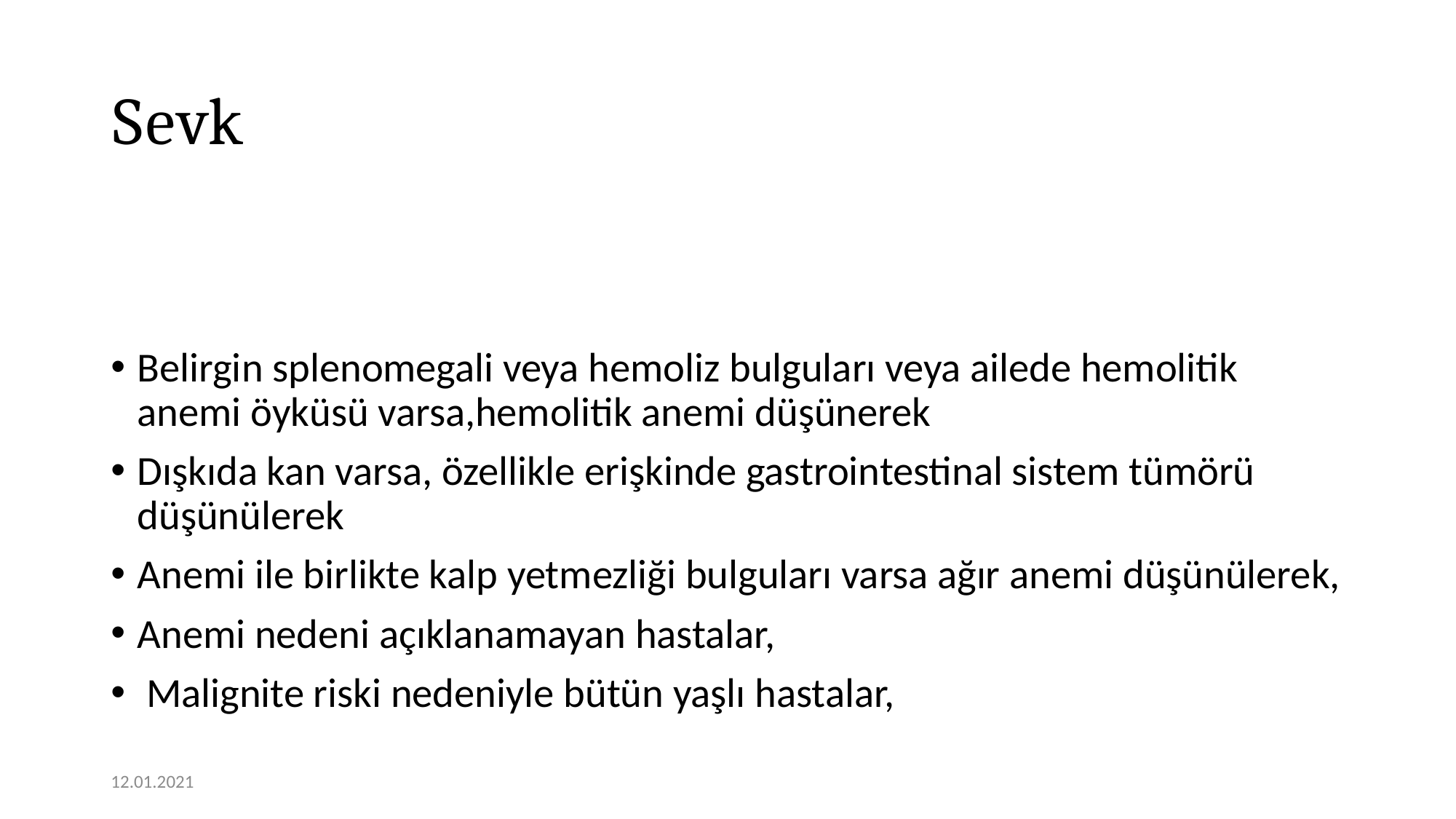

# Sevk

Belirgin splenomegali veya hemoliz bulguları veya ailede hemolitik anemi öyküsü varsa,hemolitik anemi düşünerek
Dışkıda kan varsa, özellikle erişkinde gastrointestinal sistem tümörü düşünülerek
Anemi ile birlikte kalp yetmezliği bulguları varsa ağır anemi düşünülerek,
Anemi nedeni açıklanamayan hastalar,
 Malignite riski nedeniyle bütün yaşlı hastalar,

12.01.2021